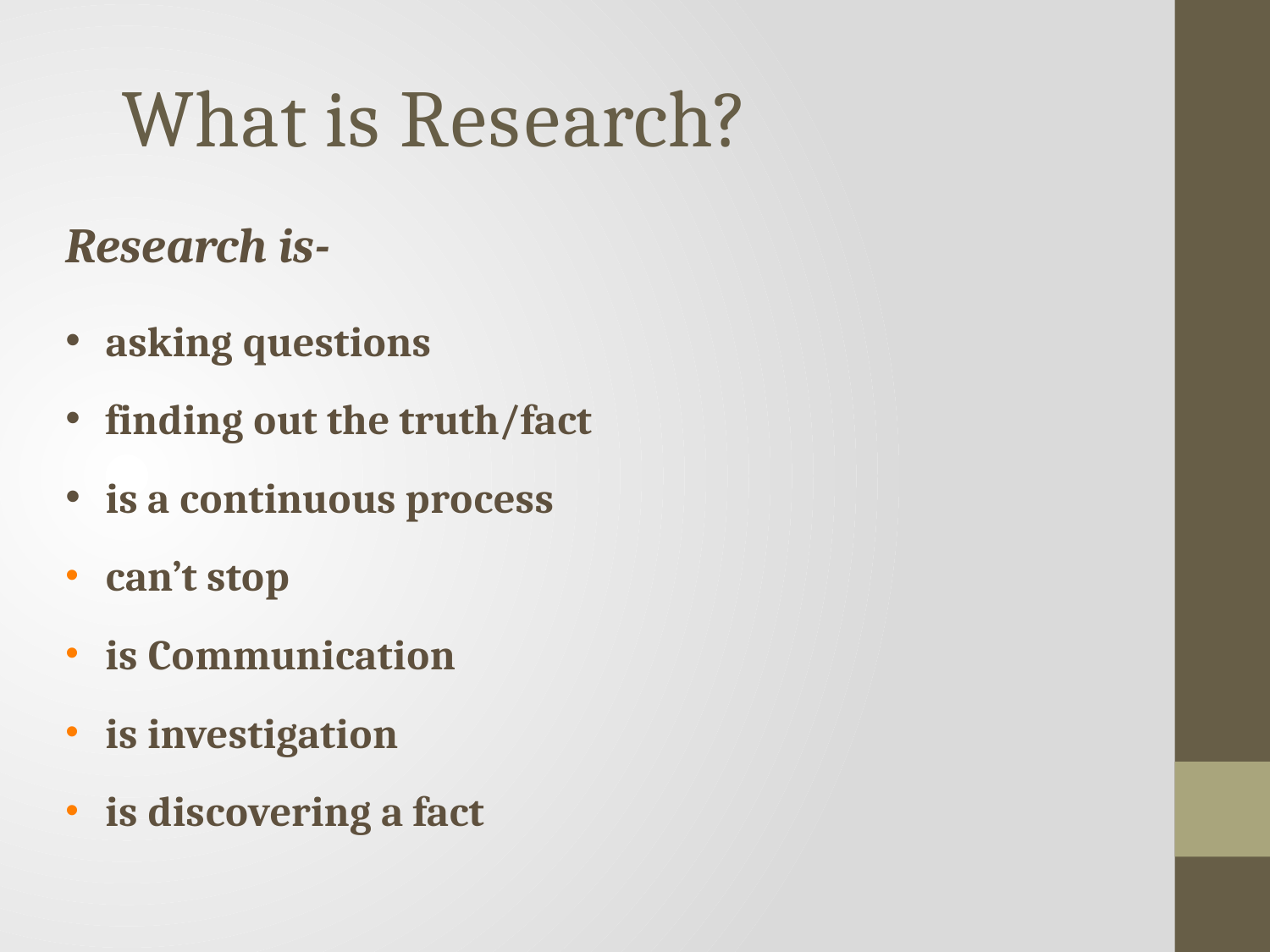

# What is Research?
Research is-

asking questions
finding out the truth/fact
is a continuous process
can’t stop
is Communication
is investigation
is discovering a fact